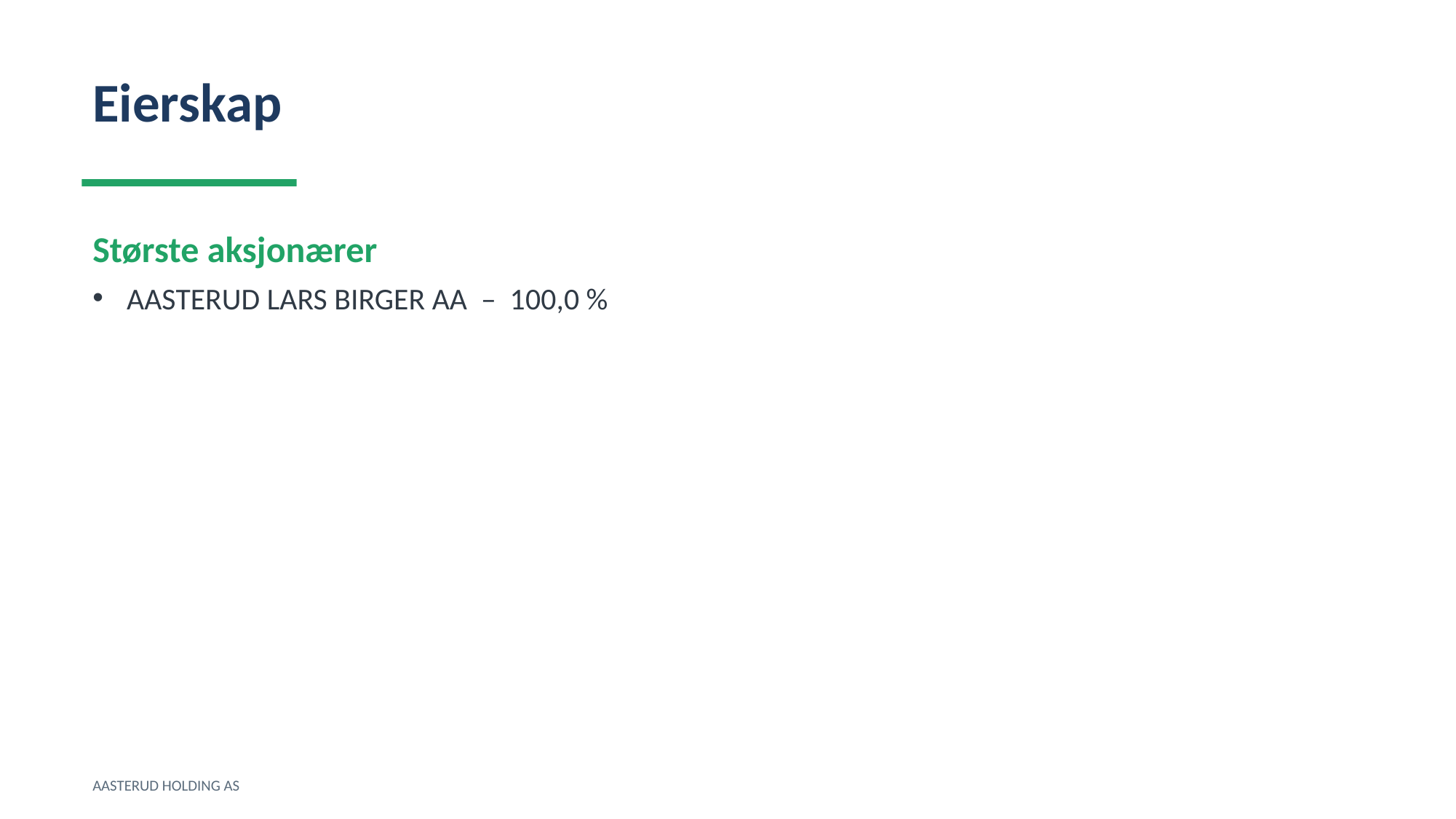

Eierskap

Største aksjonærer
AASTERUD LARS BIRGER AA  –  100,0 %
AASTERUD HOLDING AS